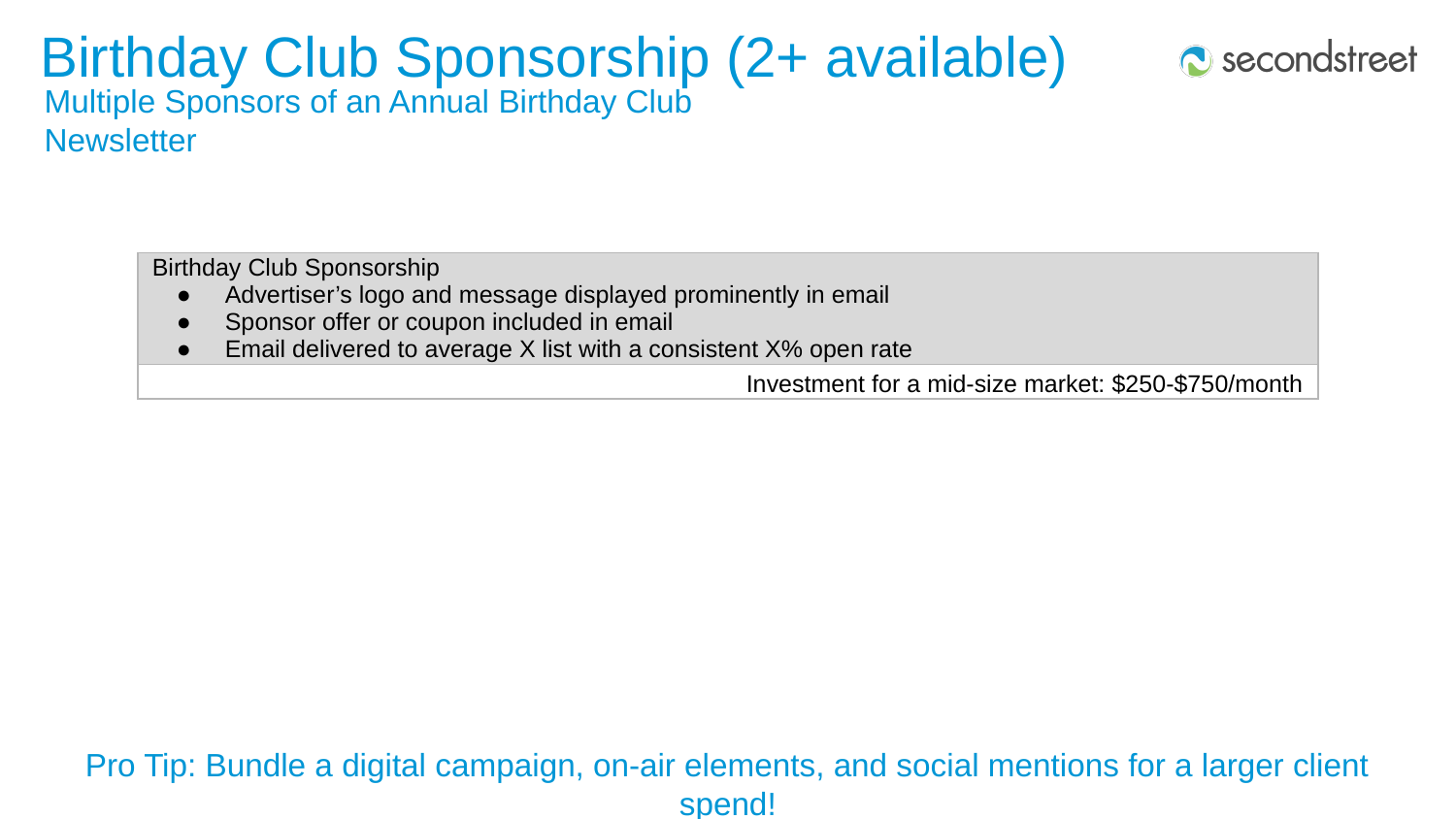

Birthday Club Sponsorship (2+ available)
Multiple Sponsors of an Annual Birthday Club Newsletter
| Birthday Club Sponsorship Advertiser’s logo and message displayed prominently in email Sponsor offer or coupon included in email Email delivered to average X list with a consistent X% open rate |
| --- |
| Investment for a mid-size market: $250-$750/month |
Pro Tip: Bundle a digital campaign, on-air elements, and social mentions for a larger client spend!